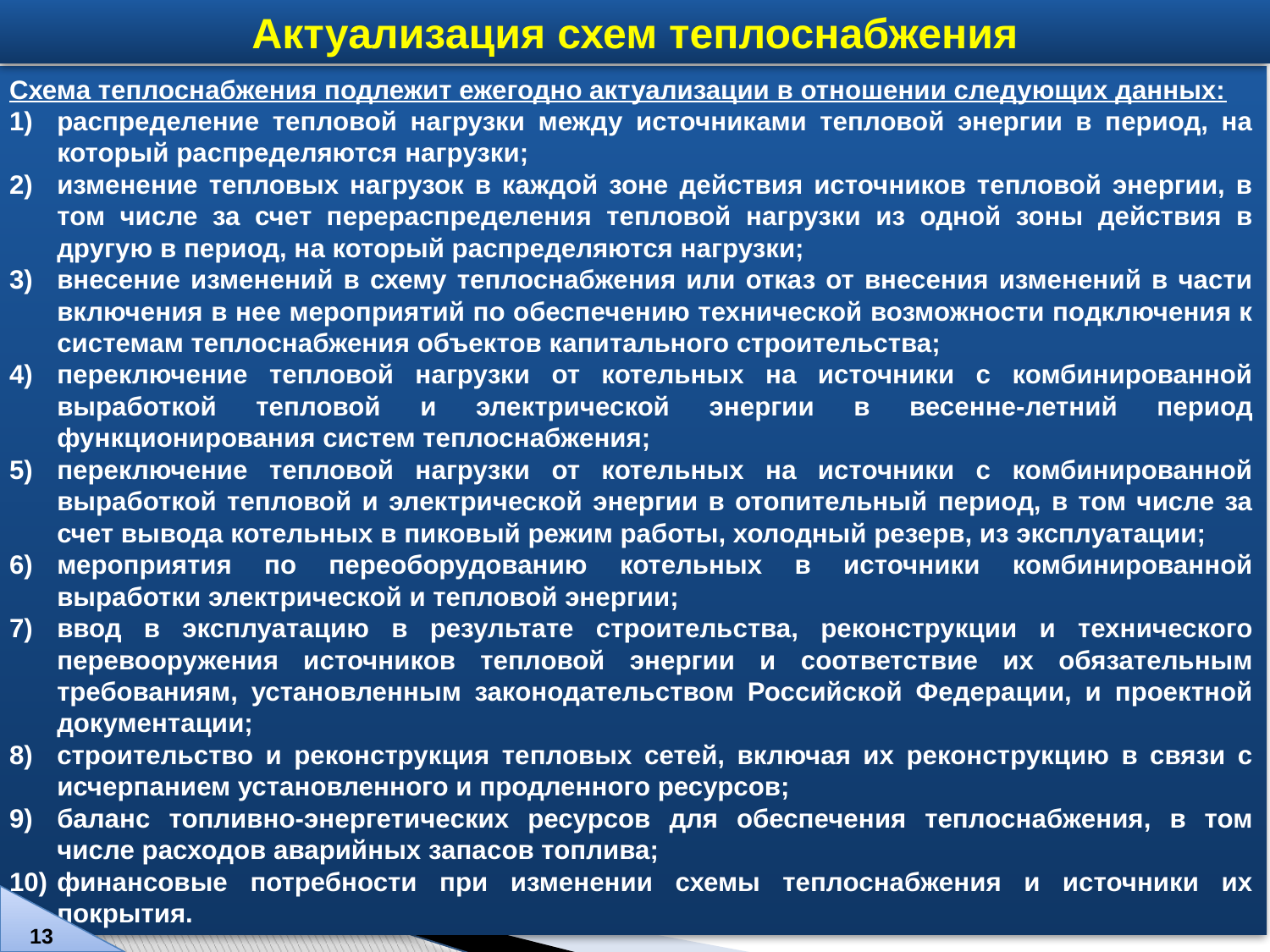

Актуализация схем теплоснабжения
Схема теплоснабжения подлежит ежегодно актуализации в отношении следующих данных:
распределение тепловой нагрузки между источниками тепловой энергии в период, на который распределяются нагрузки;
изменение тепловых нагрузок в каждой зоне действия источников тепловой энергии, в том числе за счет перераспределения тепловой нагрузки из одной зоны действия в другую в период, на который распределяются нагрузки;
внесение изменений в схему теплоснабжения или отказ от внесения изменений в части включения в нее мероприятий по обеспечению технической возможности подключения к системам теплоснабжения объектов капитального строительства;
переключение тепловой нагрузки от котельных на источники с комбинированной выработкой тепловой и электрической энергии в весенне-летний период функционирования систем теплоснабжения;
переключение тепловой нагрузки от котельных на источники с комбинированной выработкой тепловой и электрической энергии в отопительный период, в том числе за счет вывода котельных в пиковый режим работы, холодный резерв, из эксплуатации;
мероприятия по переоборудованию котельных в источники комбинированной выработки электрической и тепловой энергии;
ввод в эксплуатацию в результате строительства, реконструкции и технического перевооружения источников тепловой энергии и соответствие их обязательным требованиям, установленным законодательством Российской Федерации, и проектной документации;
строительство и реконструкция тепловых сетей, включая их реконструкцию в связи с исчерпанием установленного и продленного ресурсов;
баланс топливно-энергетических ресурсов для обеспечения теплоснабжения, в том числе расходов аварийных запасов топлива;
финансовые потребности при изменении схемы теплоснабжения и источники их покрытия.
13